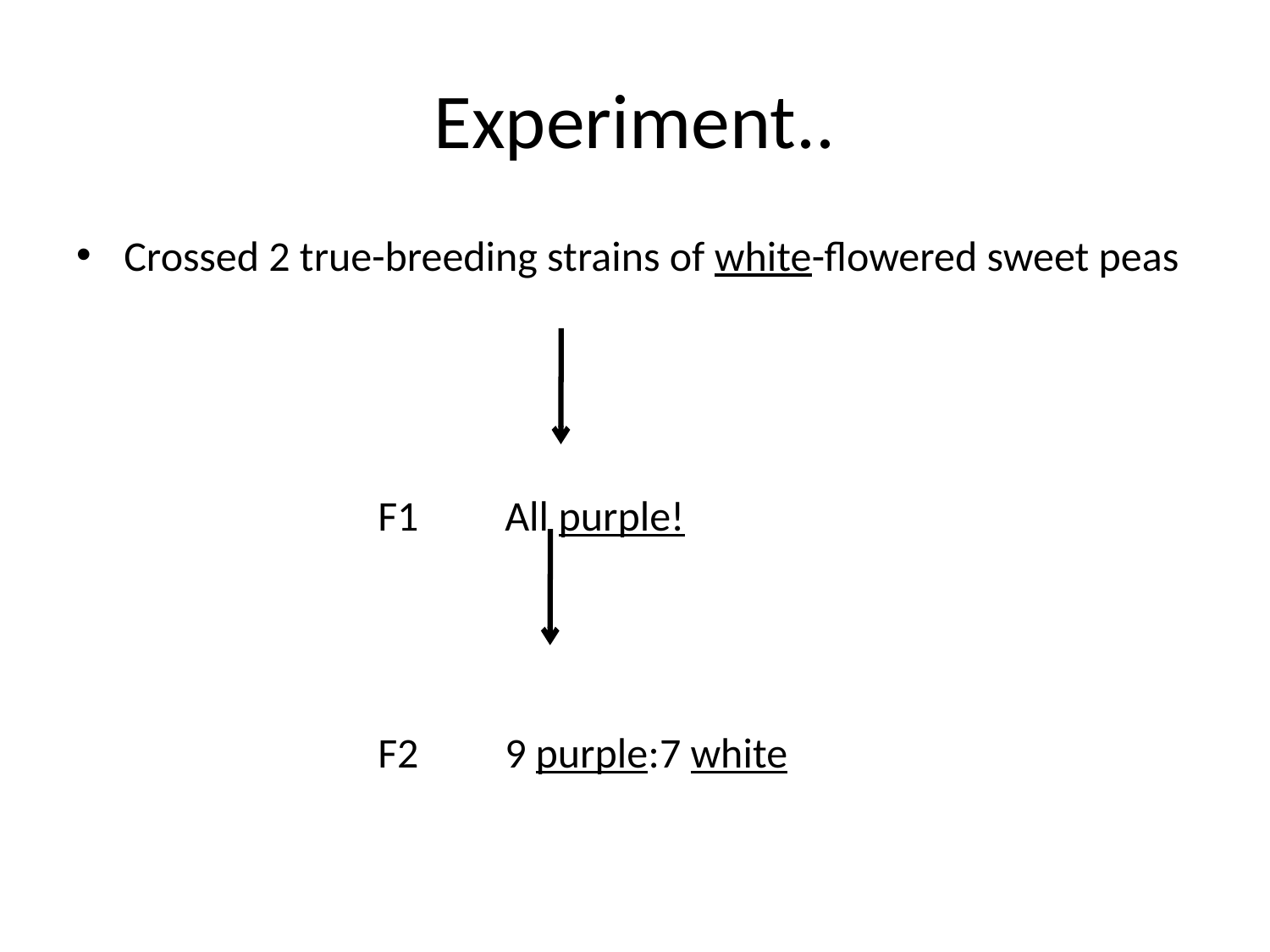

# Experiment..
Crossed 2 true-breeding strains of white-flowered sweet peas

			F1  	All purple!

			F2	9 purple:7 white